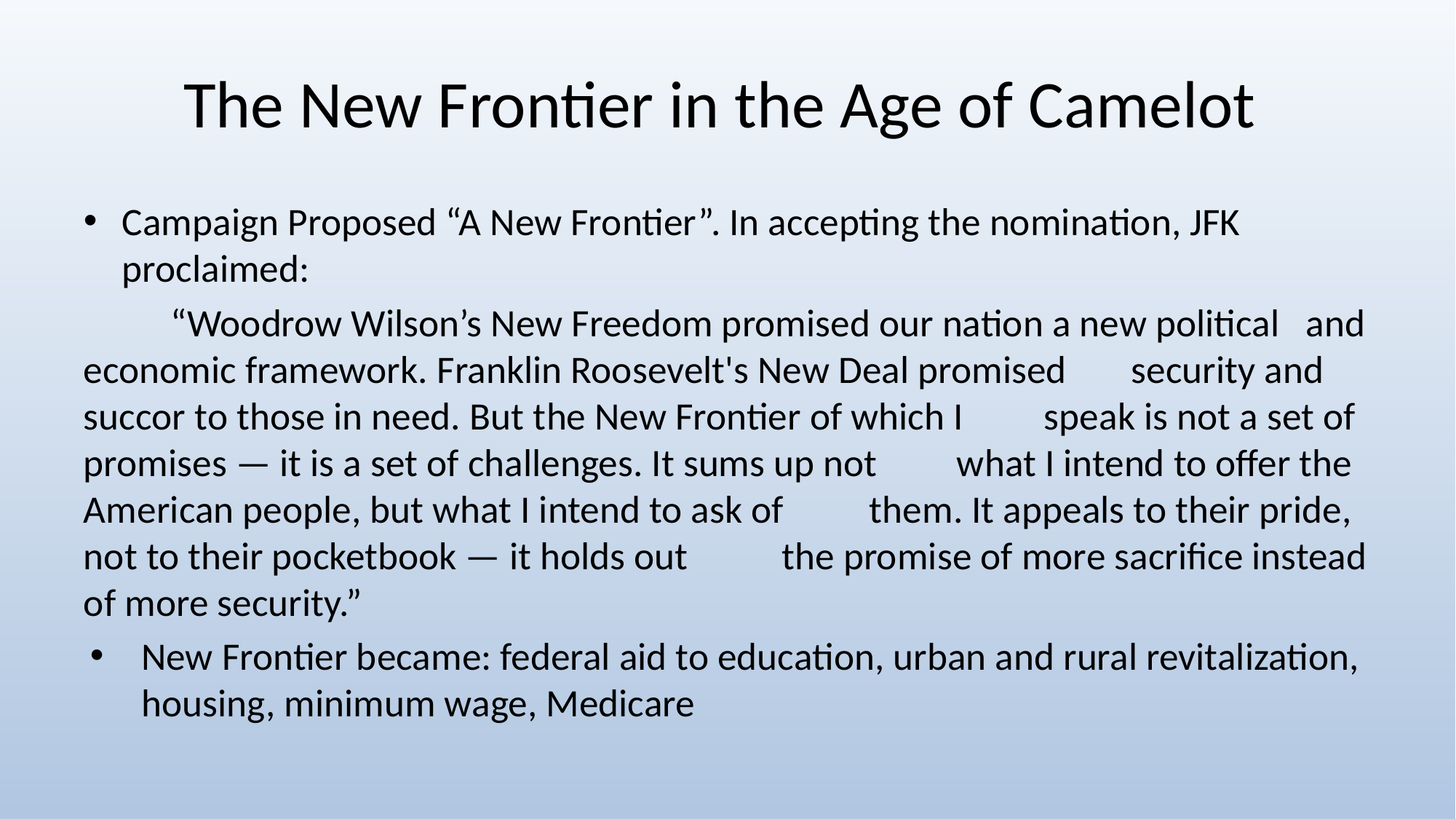

# The New Frontier in the Age of Camelot
Campaign Proposed “A New Frontier”. In accepting the nomination, JFK proclaimed:
	“Woodrow Wilson’s New Freedom promised our nation a new political 	and economic framework. Franklin Roosevelt's New Deal promised 	security and succor to those in need. But the New Frontier of which I 	speak is not a set of promises — it is a set of challenges. It sums up not 	what I intend to offer the American people, but what I intend to ask of 	them. It appeals to their pride, not to their pocketbook — it holds out 	the promise of more sacrifice instead of more security.”
New Frontier became: federal aid to education, urban and rural revitalization, housing, minimum wage, Medicare